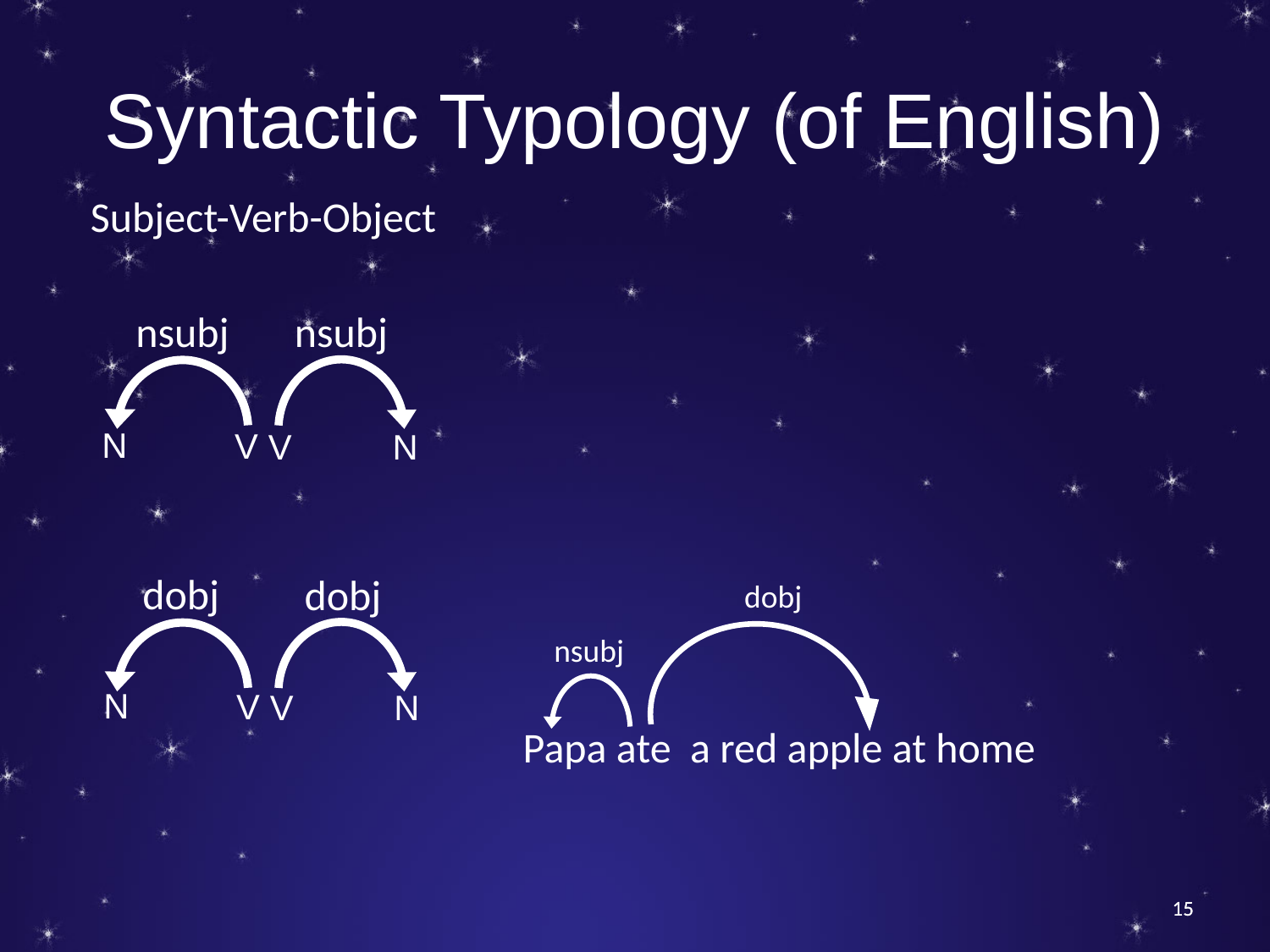

# Syntactic Typology (of English)
Subject-Verb-Object
nsubj

nsubj

N
V
V
N
dobj

dobj

N
V
V
N
dobj

nsubj

Papa ate  a red apple at home
15
15